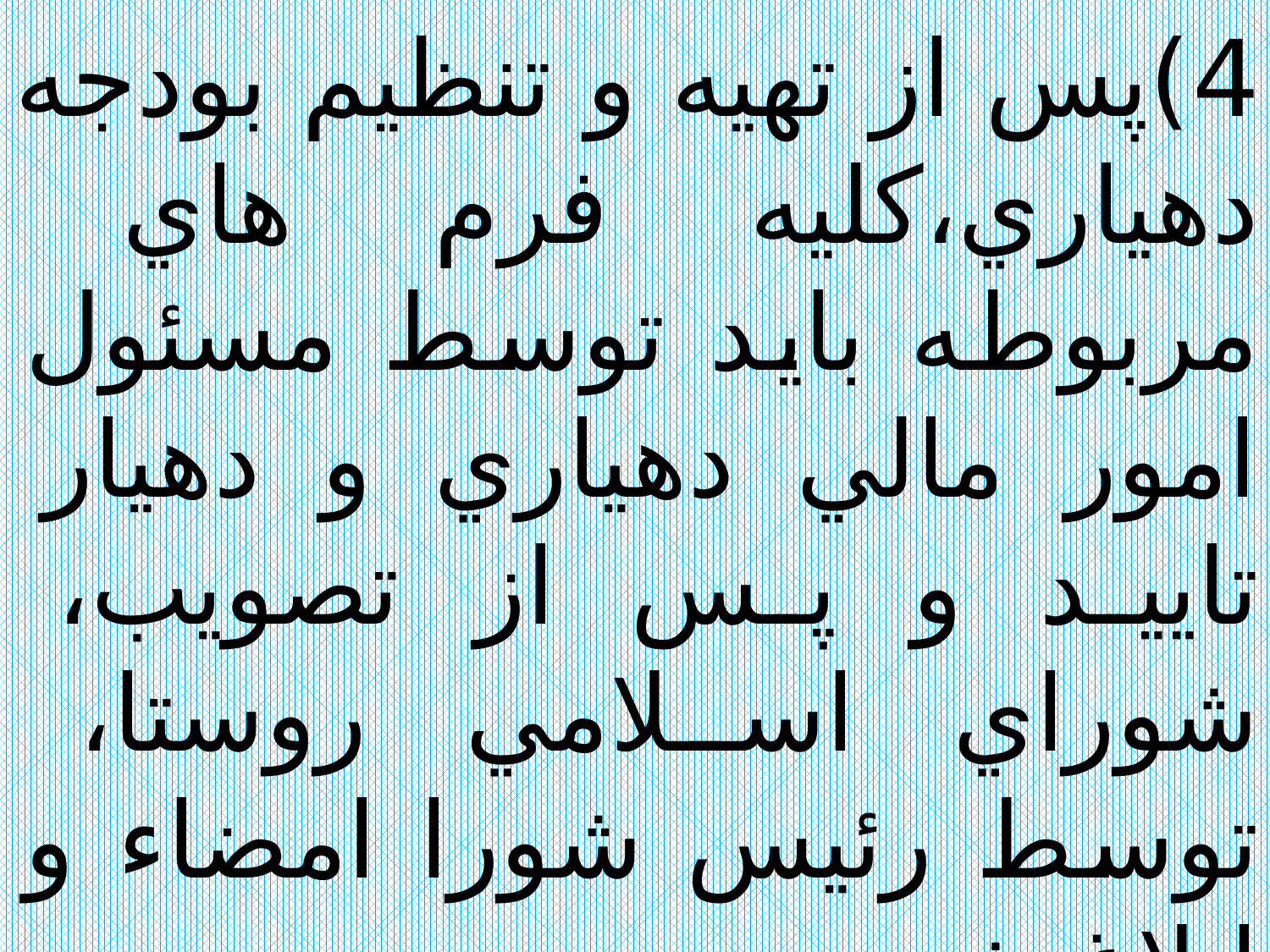

4)پس از تهيه و تنظيم بودجه دهياري،كليه فرم هاي مربوطه بايد توسط مسئول امور مالي دهياري و دهيار تاييد و پس از تصويب، شوراي اسلامي روستا، توسط رئيس شورا امضاء و ابلاغ شود.